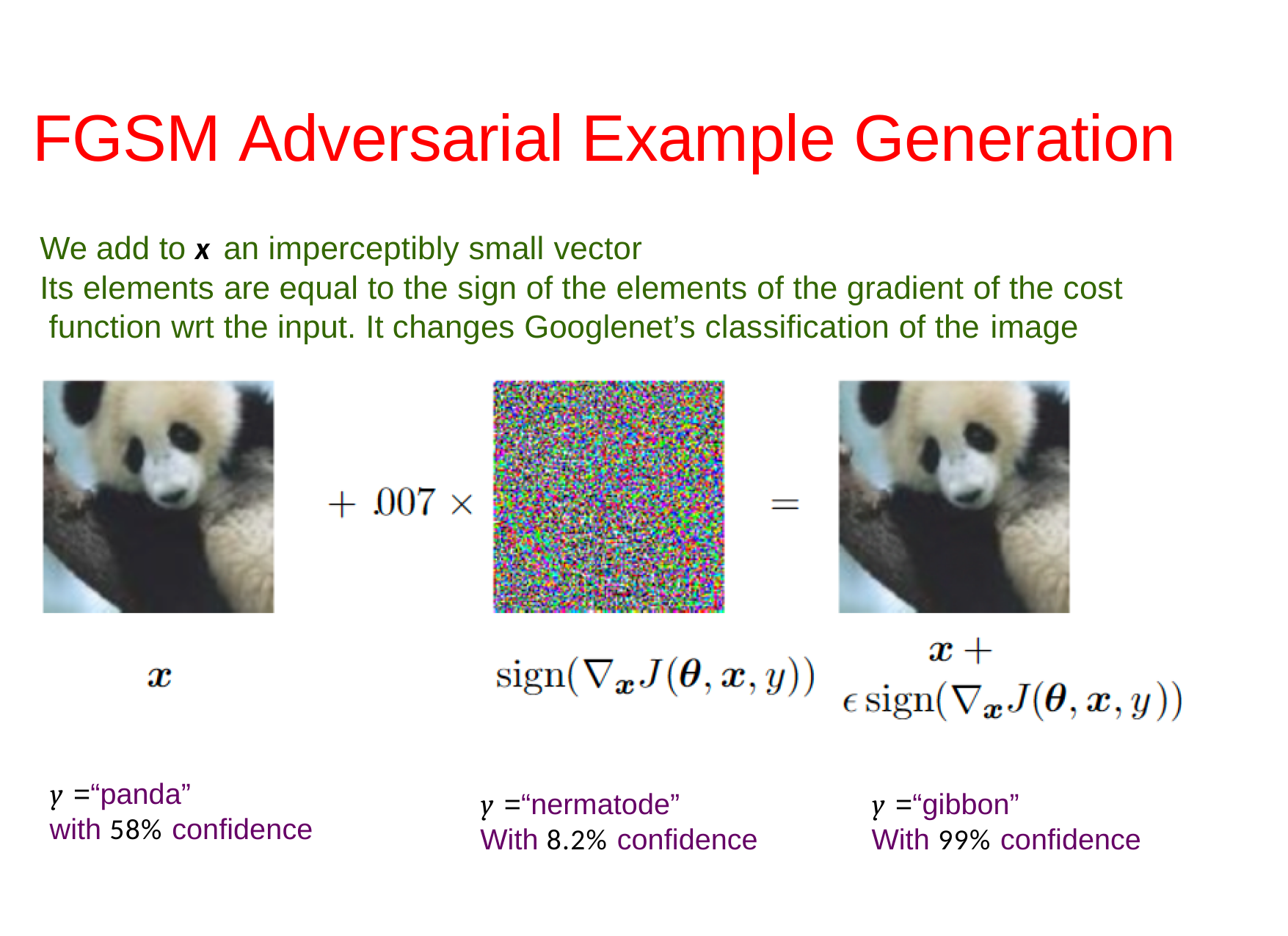

# FGSM Adversarial Example Generation
We add to x an imperceptibly small vector
Its elements are equal to the sign of the elements of the gradient of the cost  function wrt the input. It changes Googlenet’s classification of the image

y =“panda”
with 58% confidence
y =“nermatode”
With 8.2% confidence
y =“gibbon”
With 99% confidence